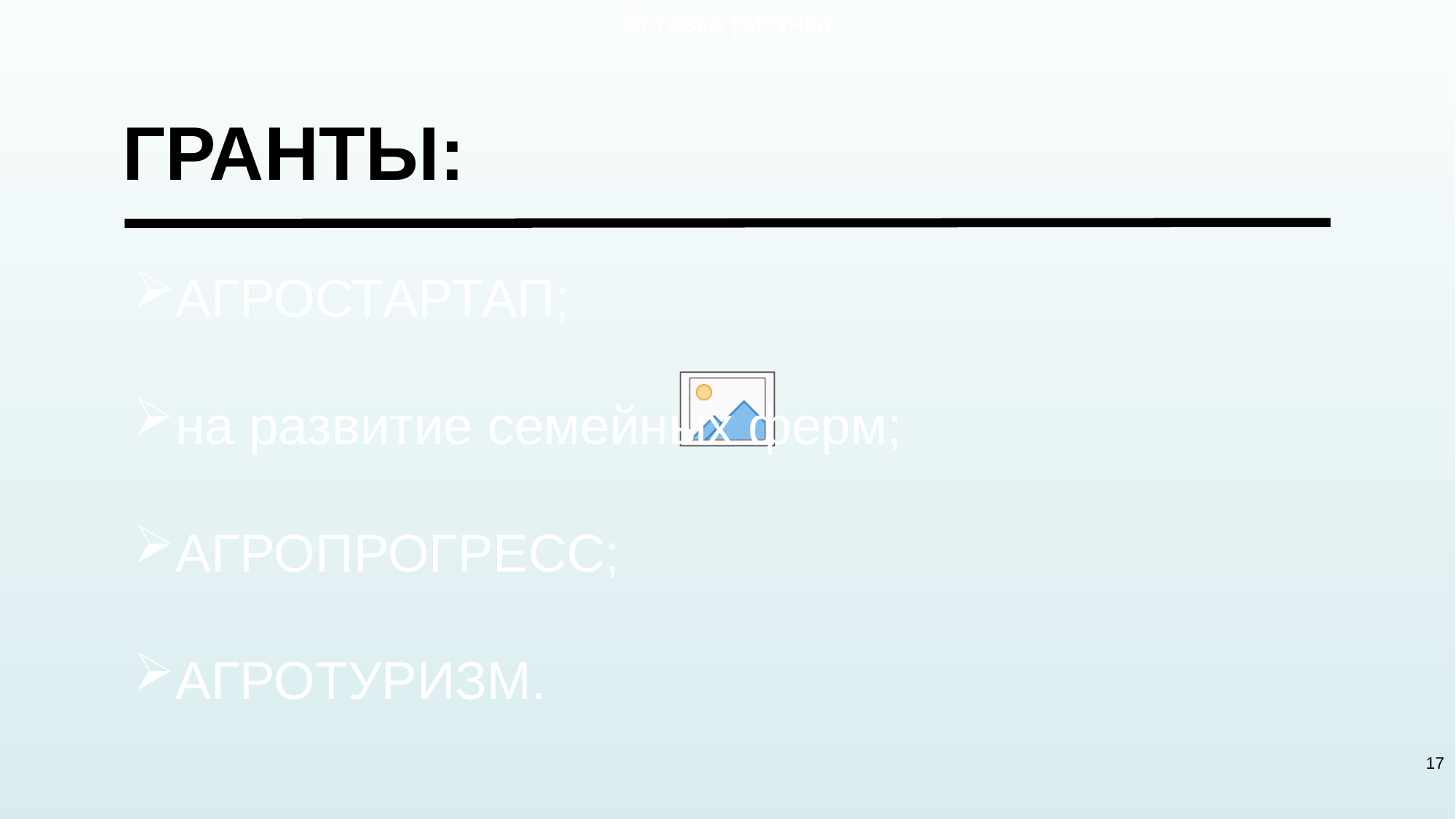

# ГРАНТЫ:
АГРОСТАРТАП;

на развитие семейных ферм;

АГРОПРОГРЕСС;

АГРОТУРИЗМ.

17